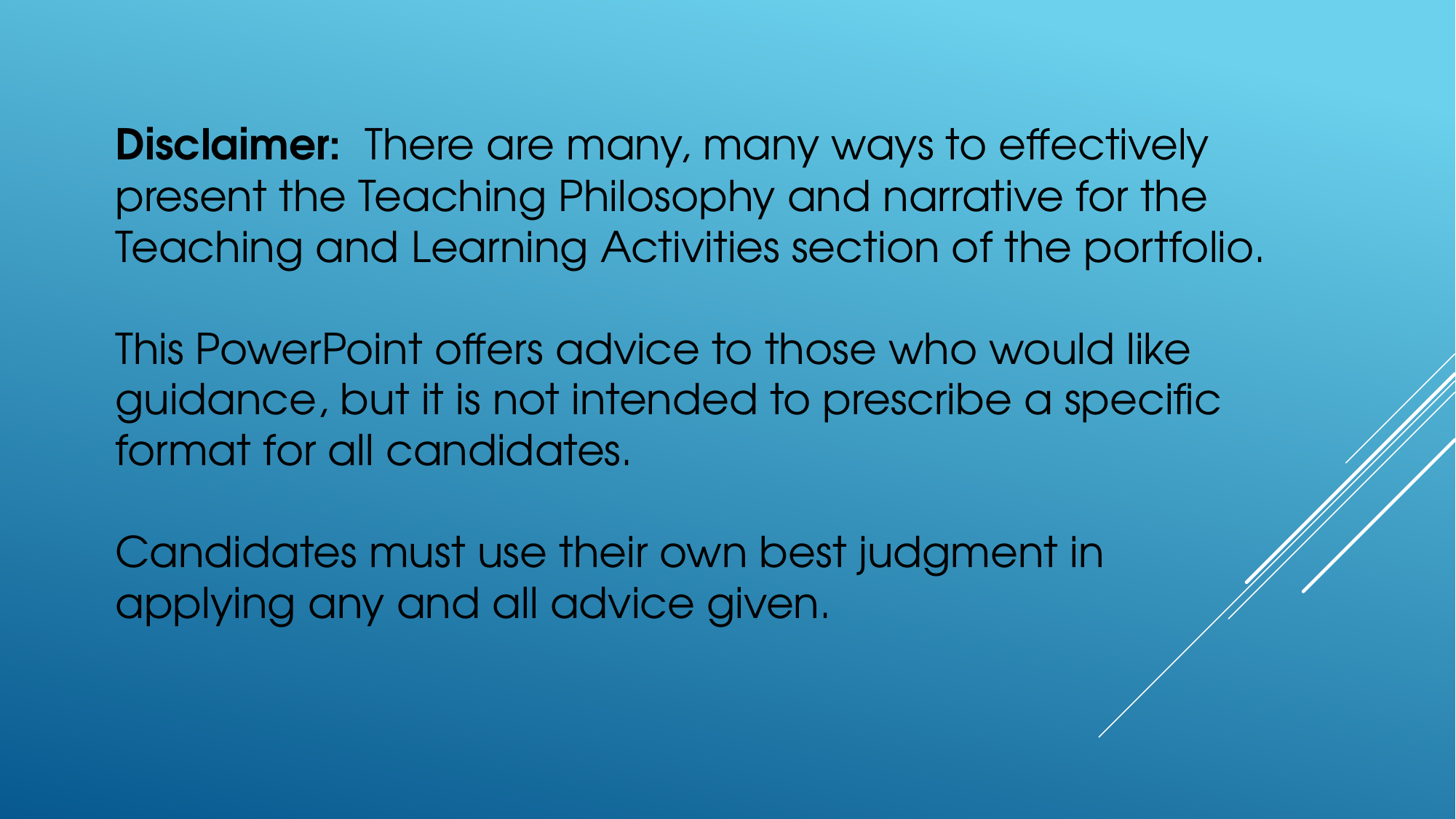

Disclaimer:  There are many, many ways to effectively present the Teaching Philosophy and narrative for the Teaching and Learning Activities section of the portfolio.

This PowerPoint offers advice to those who would like guidance, but it is not intended to prescribe a specific format for all candidates.

Candidates must use their own best judgment in applying any and all advice given.